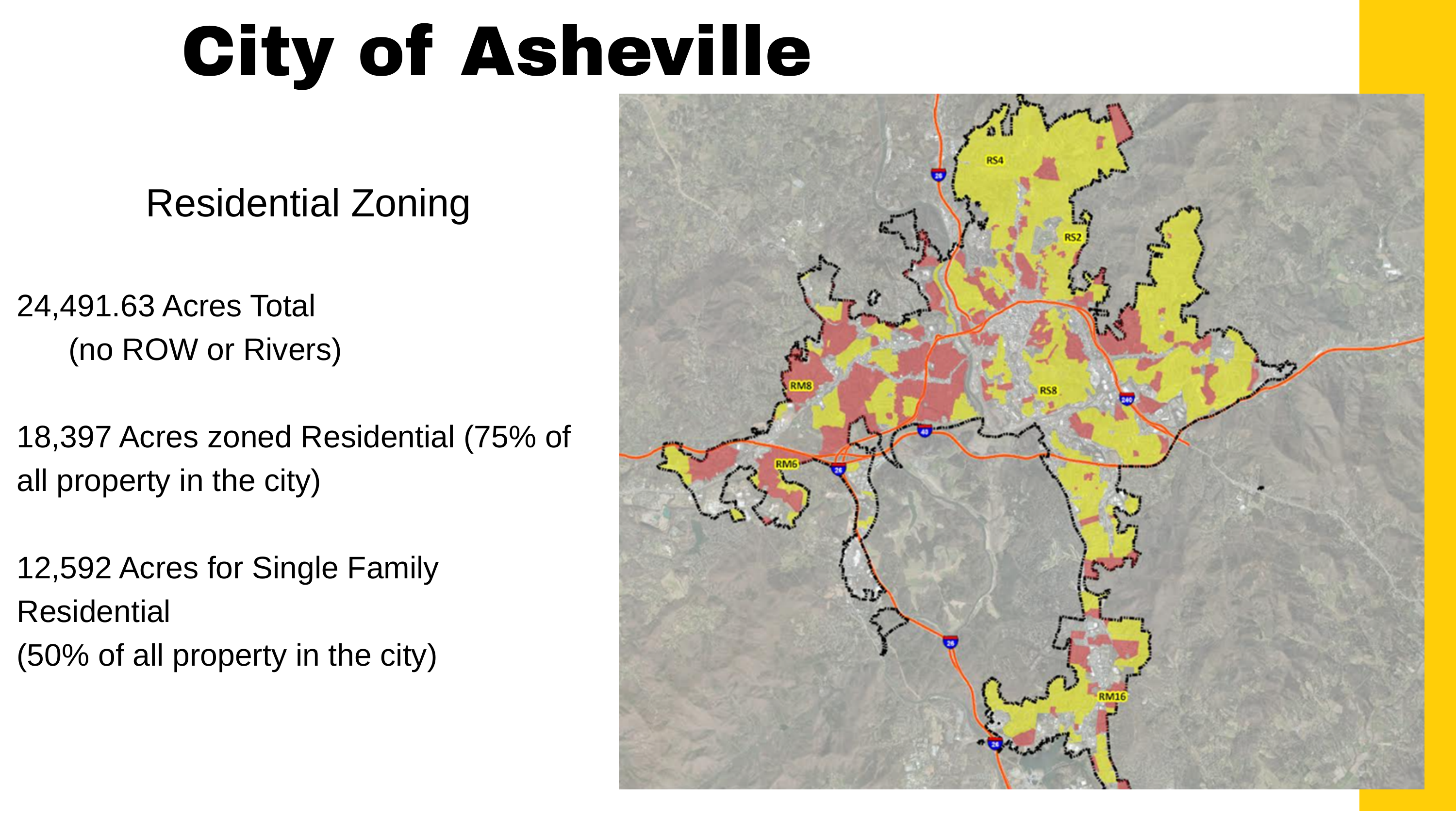

City of Asheville

Residential Zoning

24,491.63 Acres Total
      (no ROW or Rivers)

18,397 Acres zoned Residential (75% of all property in the city)

12,592 Acres for Single Family Residential
(50% of all property in the city)